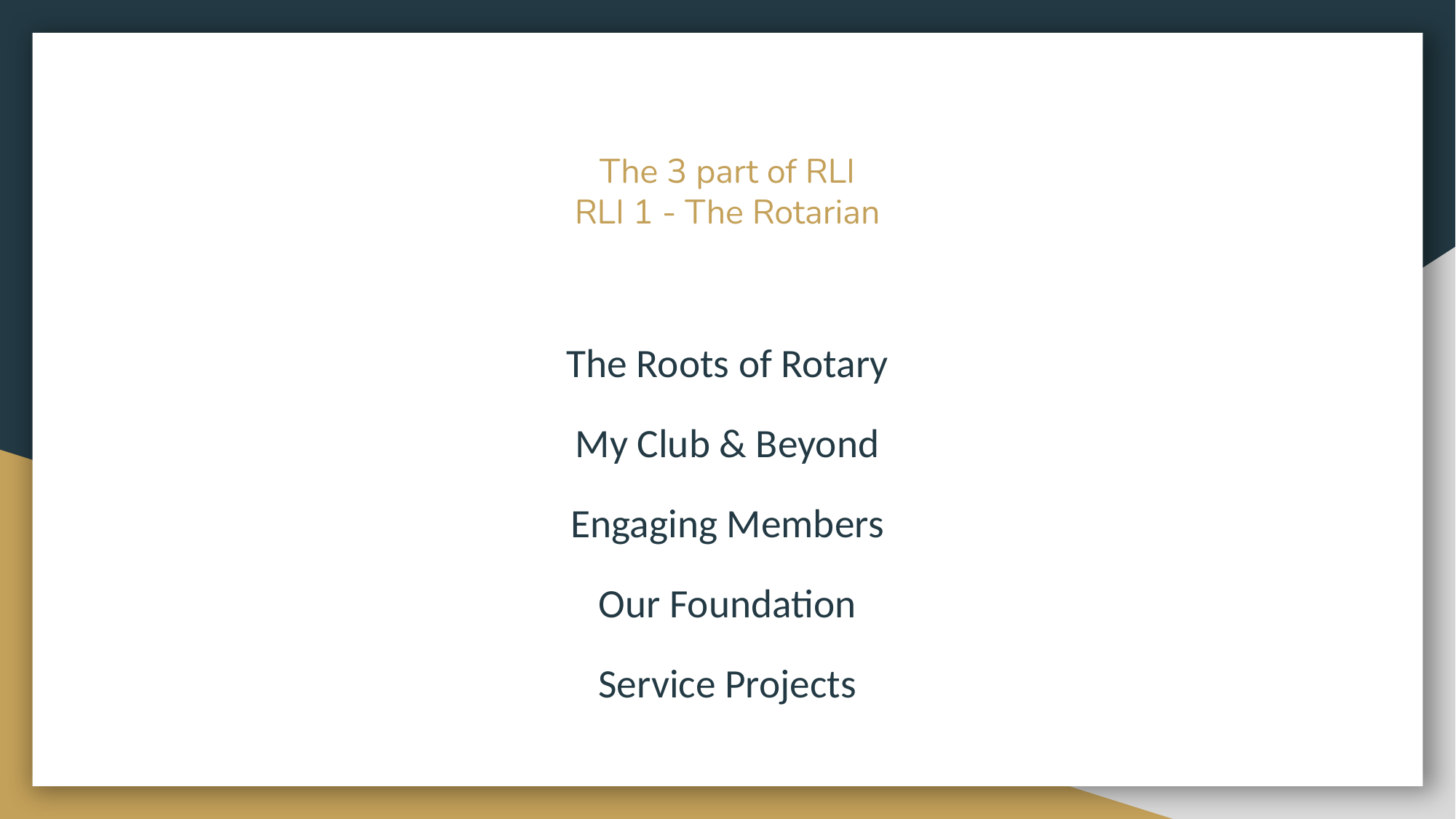

# The 3 part of RLI RLI 1 - The Rotarian
The Roots of Rotary
My Club & Beyond
Engaging Members
Our Foundation
Service Projects